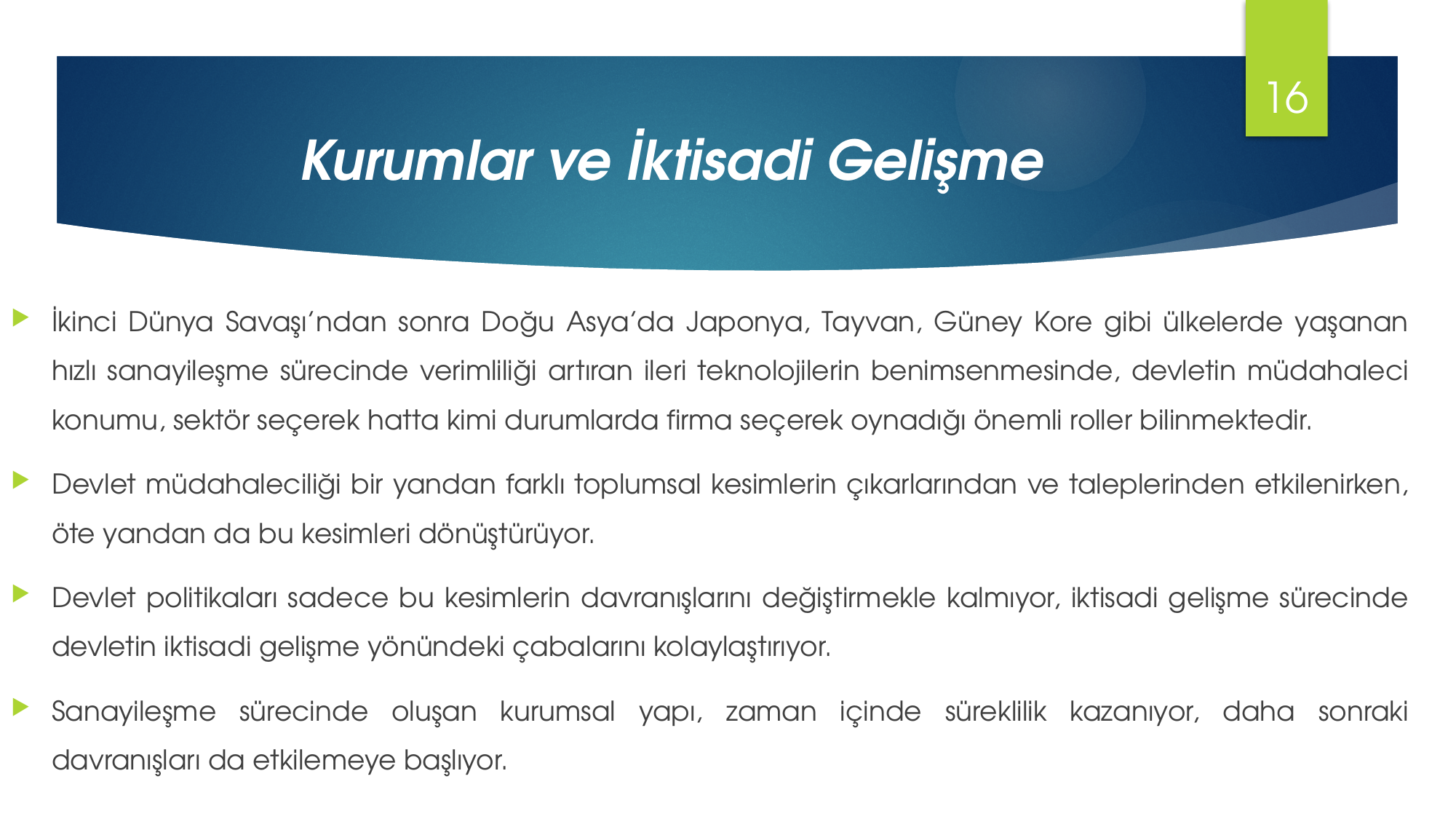

16
Kurumlar ve İktisadi Gelişme
İkinci Dünya Savaşı’ndan sonra Doğu Asya’da Japonya, Tayvan, Güney Kore gibi ülkelerde yaşanan hızlı sanayileşme sürecinde verimliliği artıran ileri teknolojilerin benimsenmesinde, devletin müdahaleci konumu, sektör seçerek hatta kimi durumlarda firma seçerek oynadığı önemli roller bilinmektedir.
Devlet müdahaleciliği bir yandan farklı toplumsal kesimlerin çıkarlarından ve taleplerinden etkilenirken, öte yandan da bu kesimleri dönüştürüyor.
Devlet politikaları sadece bu kesimlerin davranışlarını değiştirmekle kalmıyor, iktisadi gelişme sürecinde devletin iktisadi gelişme yönündeki çabalarını kolaylaştırıyor.
Sanayileşme sürecinde oluşan kurumsal yapı, zaman içinde süreklilik kazanıyor, daha sonraki davranışları da etkilemeye başlıyor.